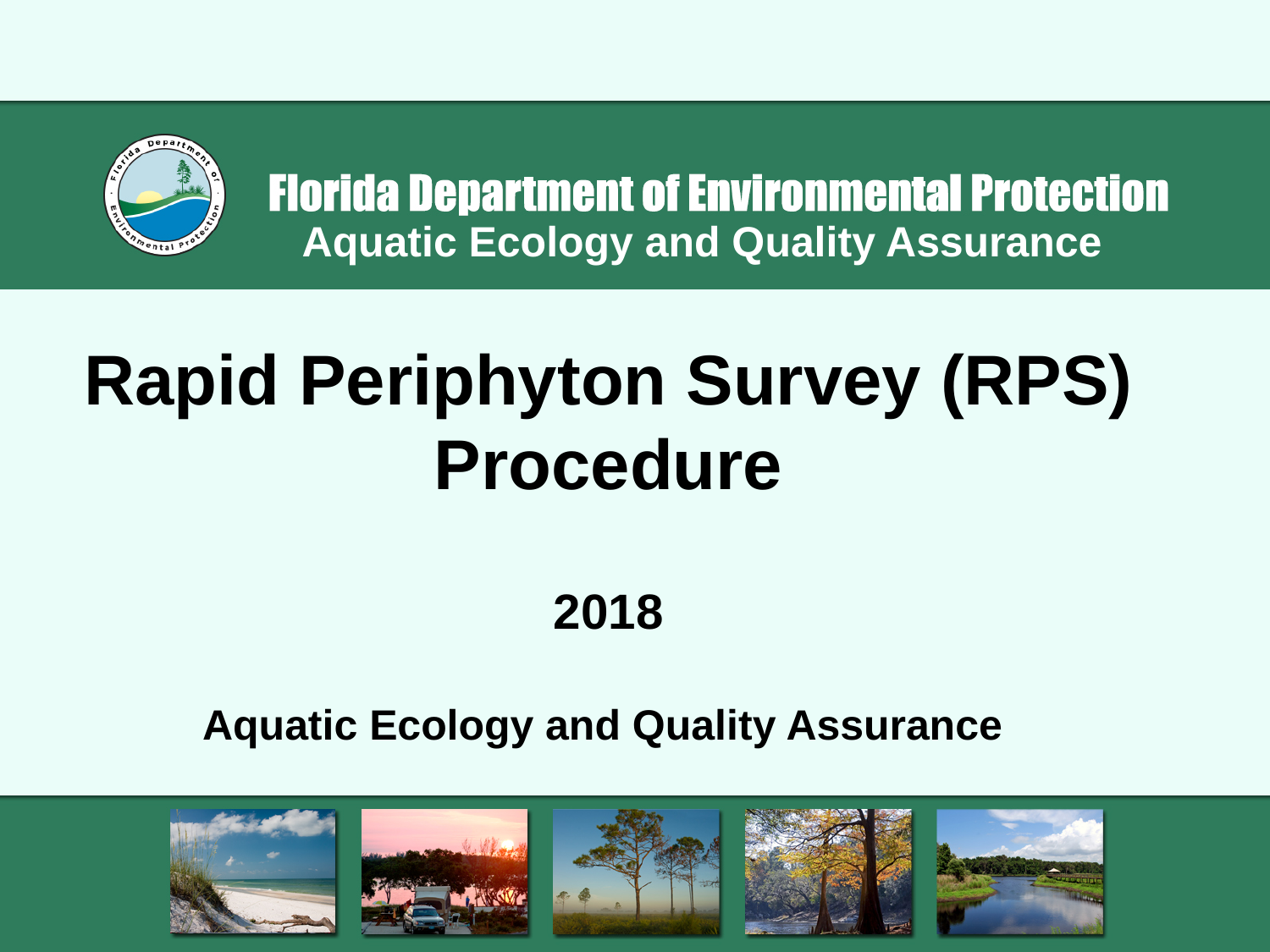

Aquatic Ecology and Quality Assurance
Rapid Periphyton Survey (RPS) Procedure

2018

Aquatic Ecology and Quality Assurance